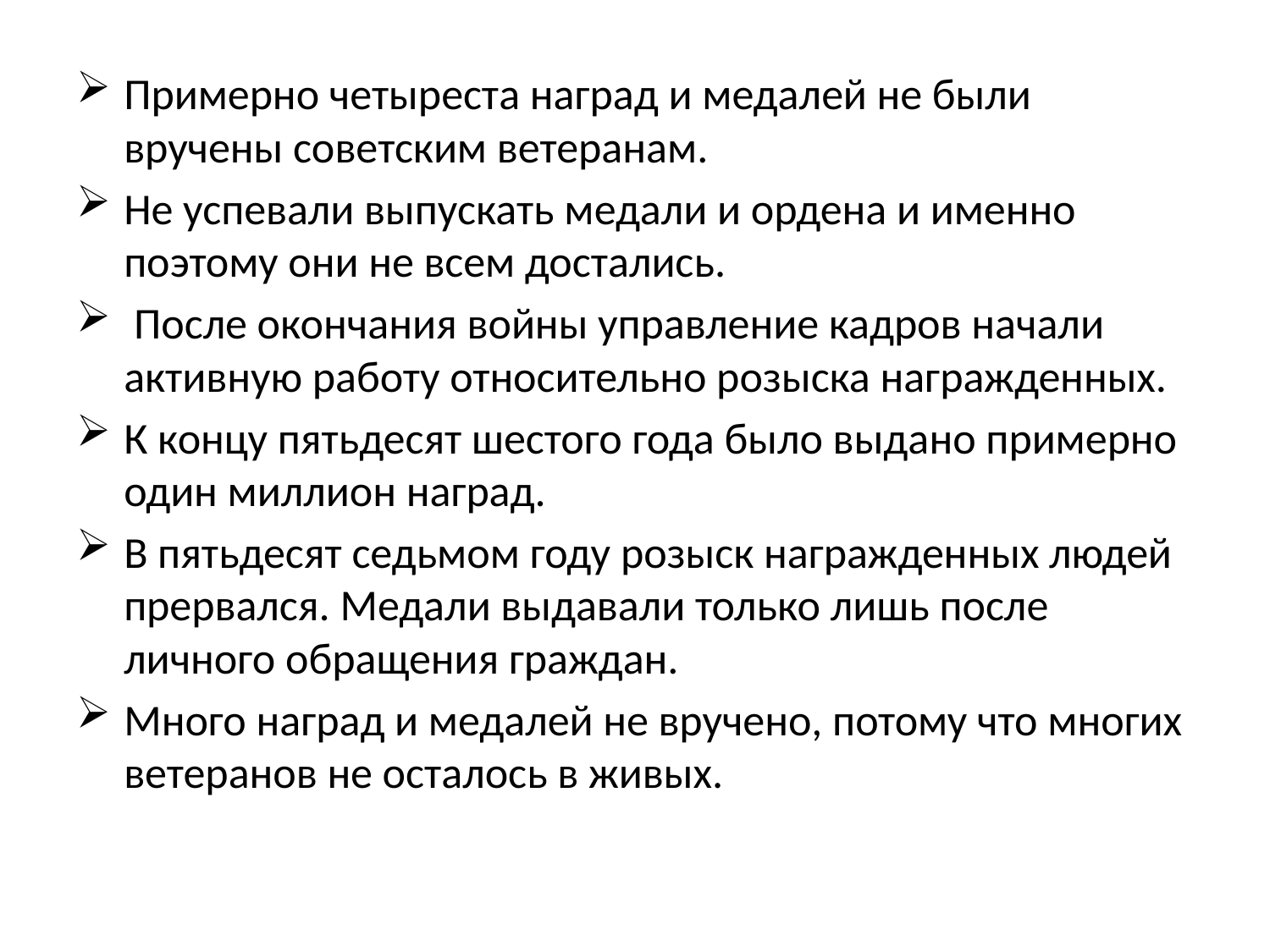

Примерно четыреста наград и медалей не были вручены советским ветеранам.
Не успевали выпускать медали и ордена и именно поэтому они не всем достались.
 После окончания войны управление кадров начали активную работу относительно розыска награжденных.
К концу пятьдесят шестого года было выдано примерно один миллион наград.
В пятьдесят седьмом году розыск награжденных людей прервался. Медали выдавали только лишь после личного обращения граждан.
Много наград и медалей не вручено, потому что многих ветеранов не осталось в живых.